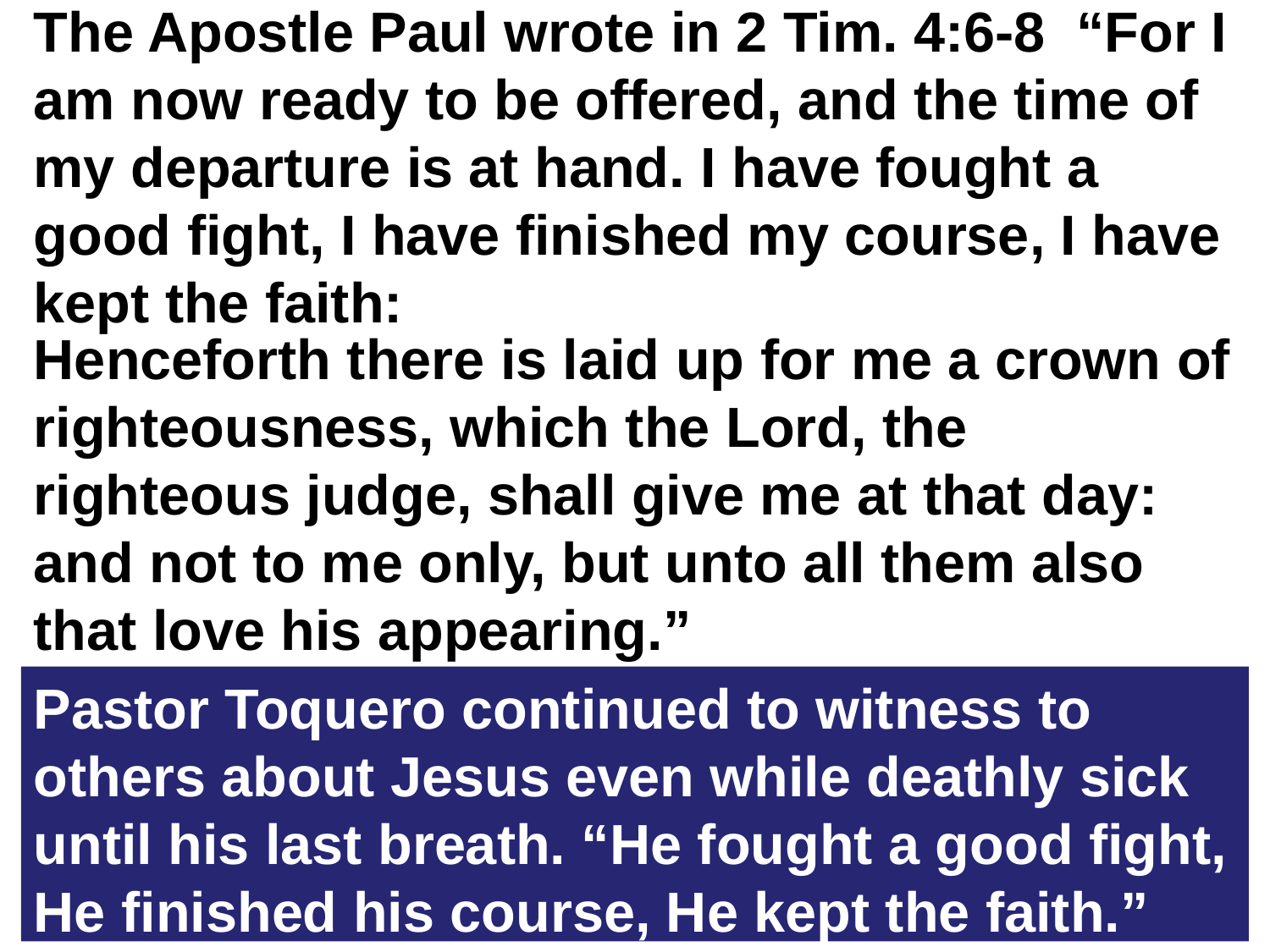

The Apostle Paul wrote in 2 Tim. 4:6-8  “For I am now ready to be offered, and the time of my departure is at hand. I have fought a good fight, I have finished my course, I have kept the faith:
Henceforth there is laid up for me a crown of righteousness, which the Lord, the righteous judge, shall give me at that day: and not to me only, but unto all them also that love his appearing.”
Pastor Toquero continued to witness to others about Jesus even while deathly sick until his last breath. “He fought a good fight, He finished his course, He kept the faith.”